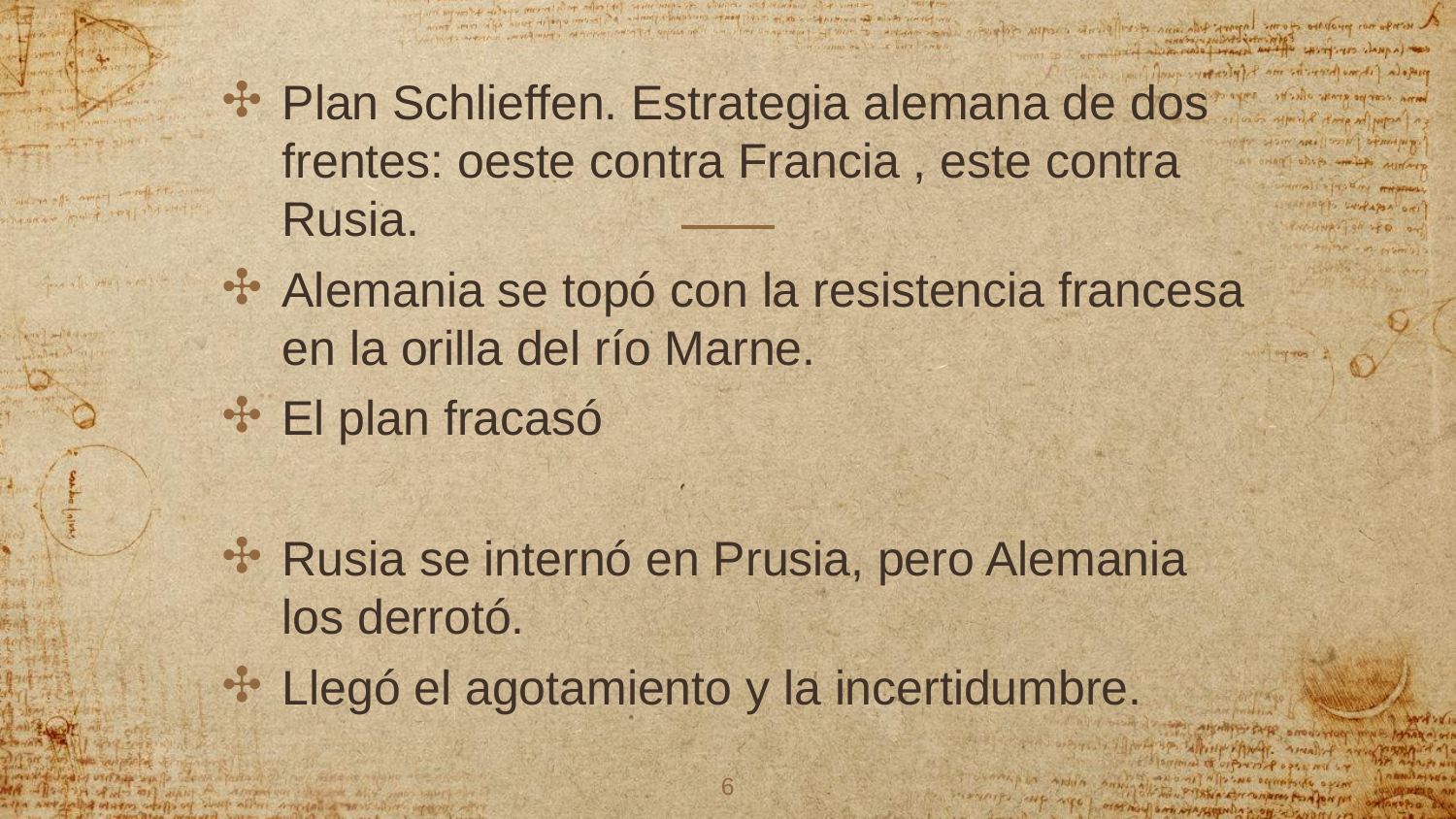

Plan Schlieffen. Estrategia alemana de dos frentes: oeste contra Francia , este contra Rusia.
Alemania se topó con la resistencia francesa en la orilla del río Marne.
El plan fracasó

Rusia se internó en Prusia, pero Alemania los derrotó.
Llegó el agotamiento y la incertidumbre.

6